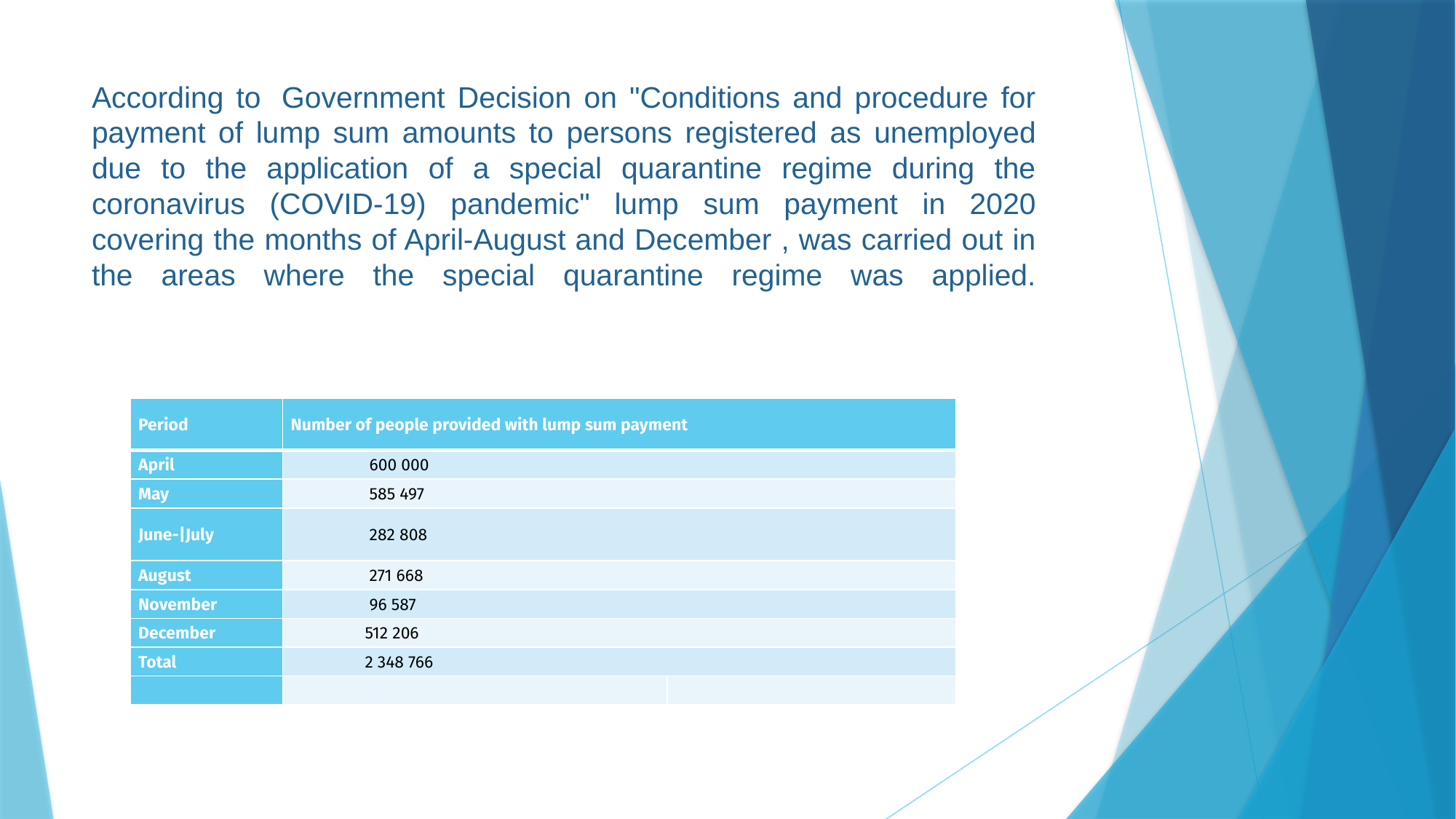

# According to  Government Decision on "Conditions and procedure for payment of lump sum amounts to persons registered as unemployed due to the application of a special quarantine regime during the coronavirus (COVID-19) pandemic" lump sum payment in 2020 covering the months of April-August and December , was carried out in the areas where the special quarantine regime was applied.
| Period | Number of people provided with lump sum payment |  |
| --- | --- | --- |
| April | 600 000 |  |
| May | 585 497 |  |
| June-|July | 282 808 |  |
| August | 271 668 |  |
| November | 96 587 |  |
| December | 512 206 |  |
| Total | 2 348 766 |  |
|  |  |  |